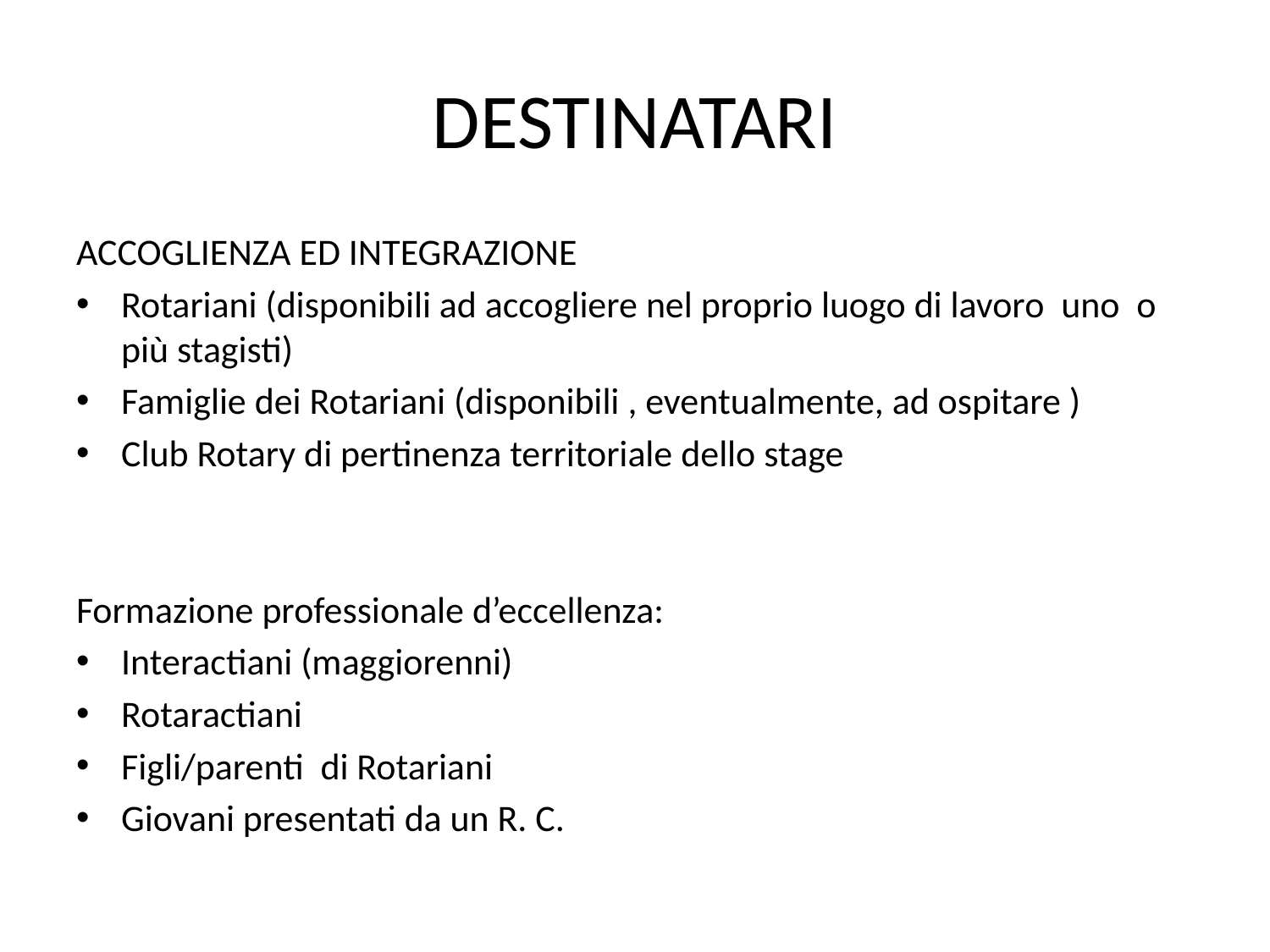

# DESTINATARI
ACCOGLIENZA ED INTEGRAZIONE
Rotariani (disponibili ad accogliere nel proprio luogo di lavoro  uno  o più stagisti)
Famiglie dei Rotariani (disponibili , eventualmente, ad ospitare )
Club Rotary di pertinenza territoriale dello stage

Formazione professionale d’eccellenza:
Interactiani (maggiorenni)
Rotaractiani
Figli/parenti  di Rotariani
Giovani presentati da un R. C.